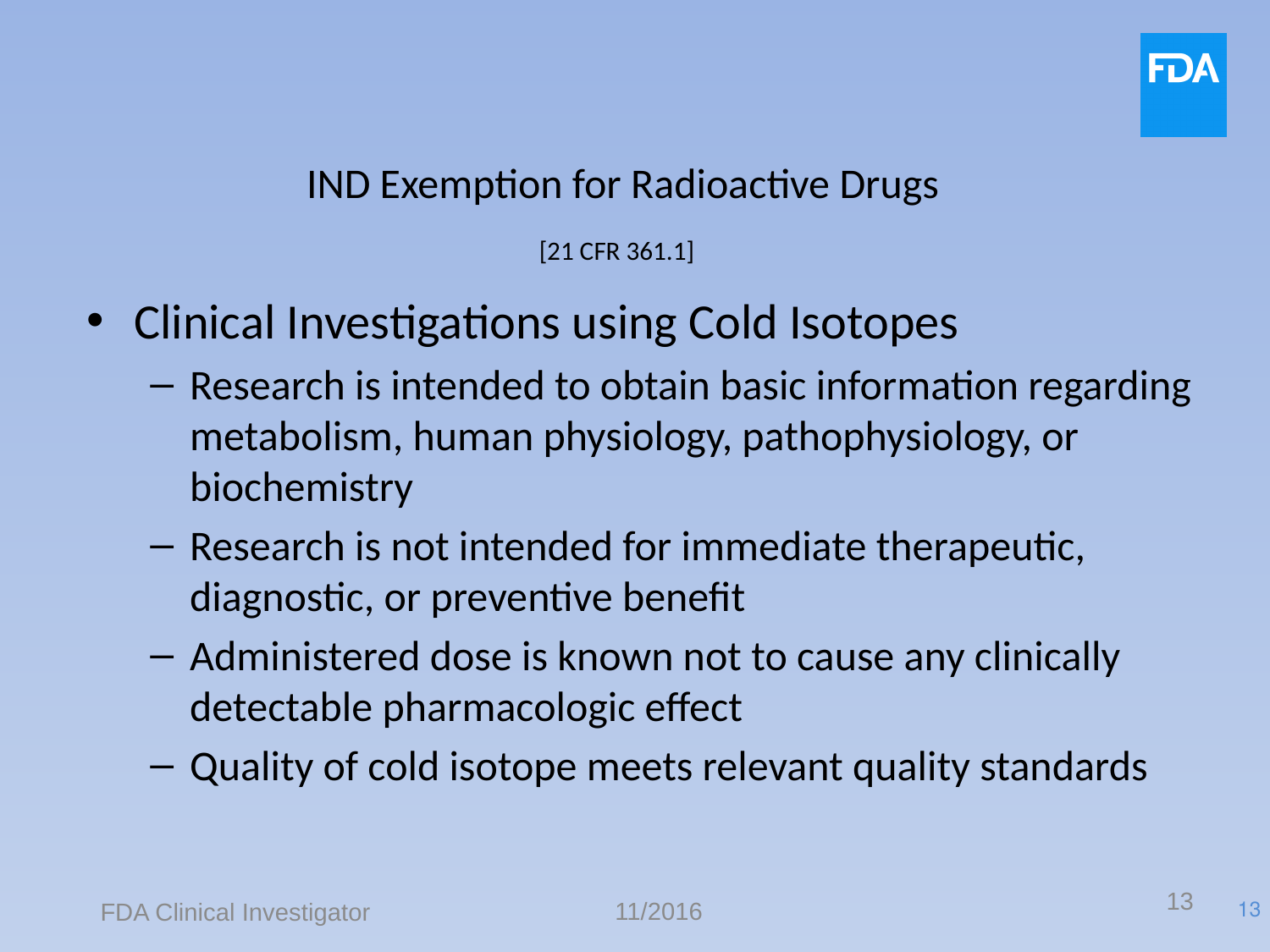

# IND Exemption for Radioactive Drugs [21 CFR 361.1]
Clinical Investigations using Cold Isotopes
Research is intended to obtain basic information regarding metabolism, human physiology, pathophysiology, or biochemistry
Research is not intended for immediate therapeutic, diagnostic, or preventive benefit
Administered dose is known not to cause any clinically detectable pharmacologic effect
Quality of cold isotope meets relevant quality standards
13
11/2016
FDA Clinical Investigator